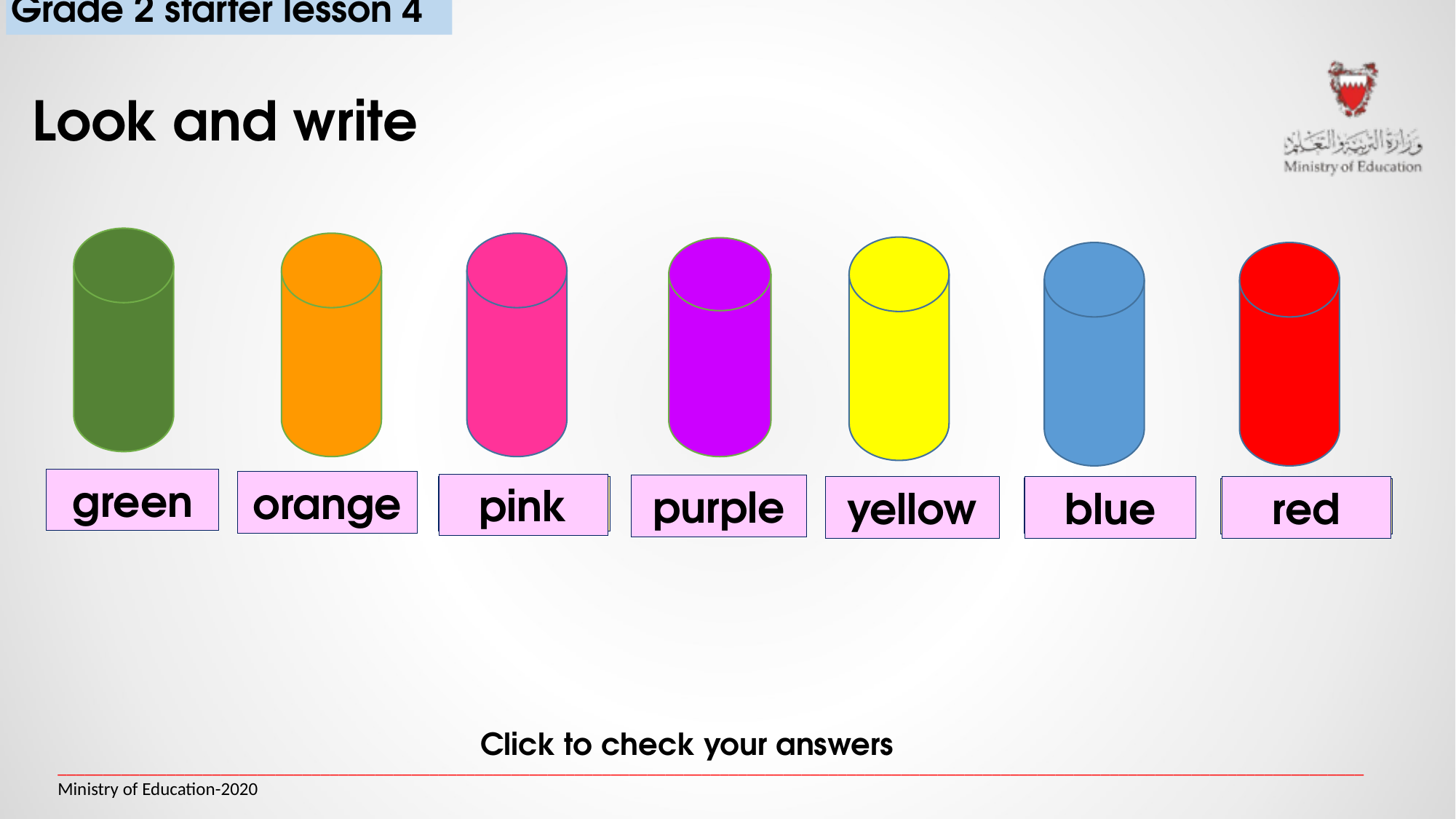

Grade 2 starter lesson 4
Look and write

green
orange
pink
purple

blue
red

yellow

Click to check your answers

________________________________________________________________________________________________________________________________________________
Ministry of Education-2020